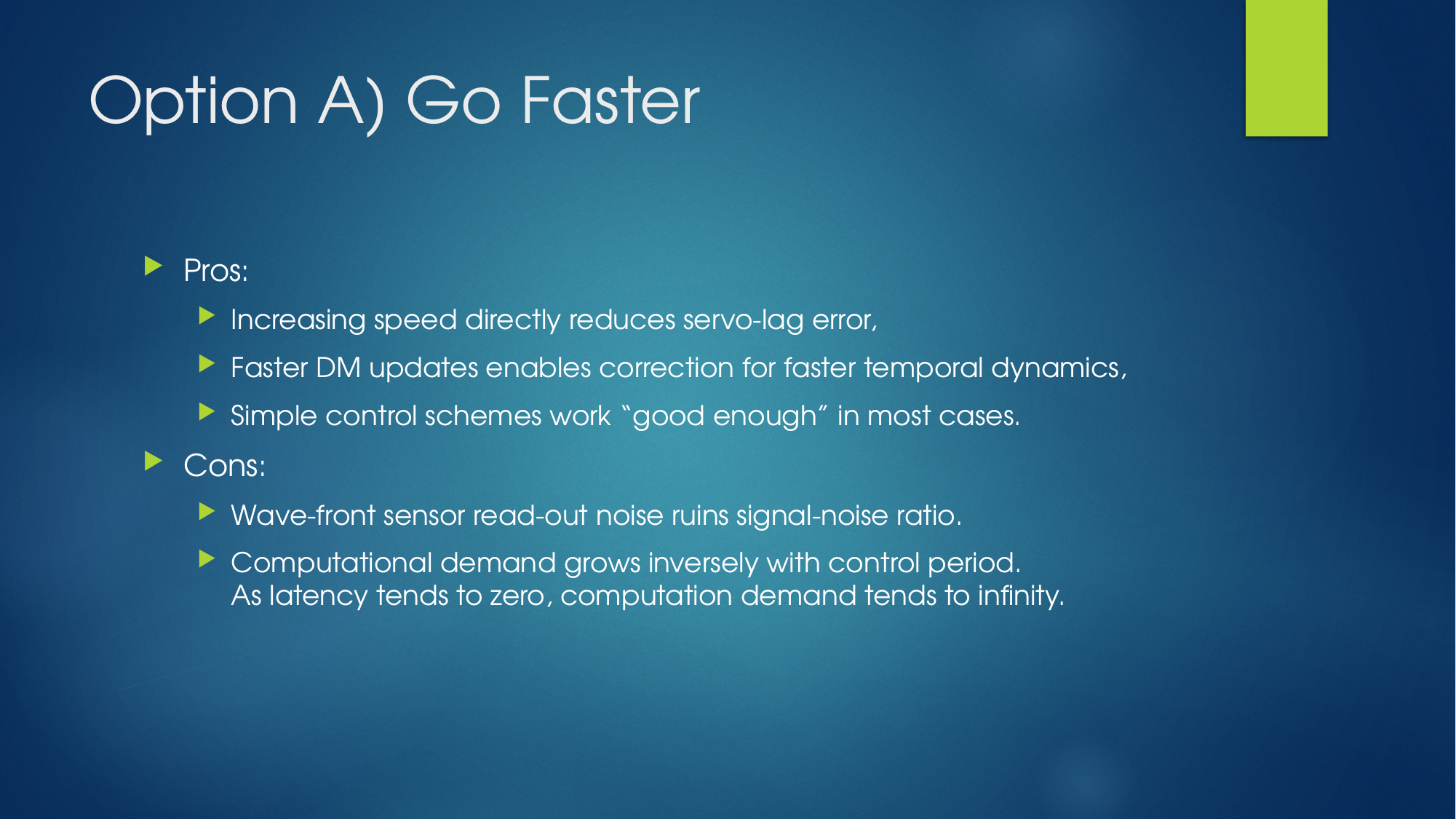

# Option A) Go Faster
Pros:
Increasing speed directly reduces servo-lag error,
Faster DM updates enables correction for faster temporal dynamics,
Simple control schemes work “good enough” in most cases.
Cons:
Wave-front sensor read-out noise ruins signal-noise ratio.
Computational demand grows inversely with control period.
As latency tends to zero, computation demand tends to infinity.